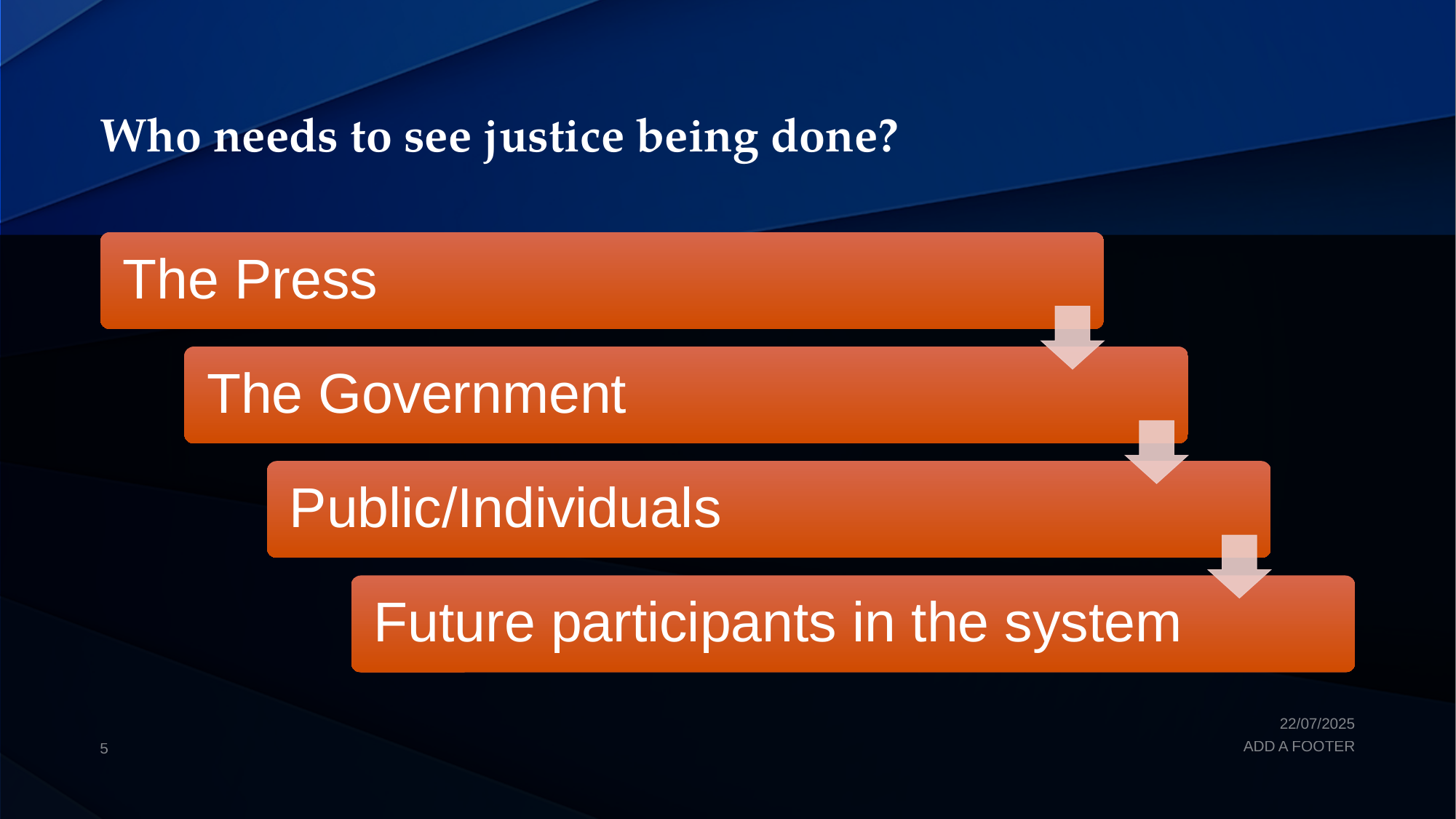

# Who needs to see justice being done?
The Press
The Government
Public/Individuals
Future participants in the system

22/07/2025
5
ADD A FOOTER